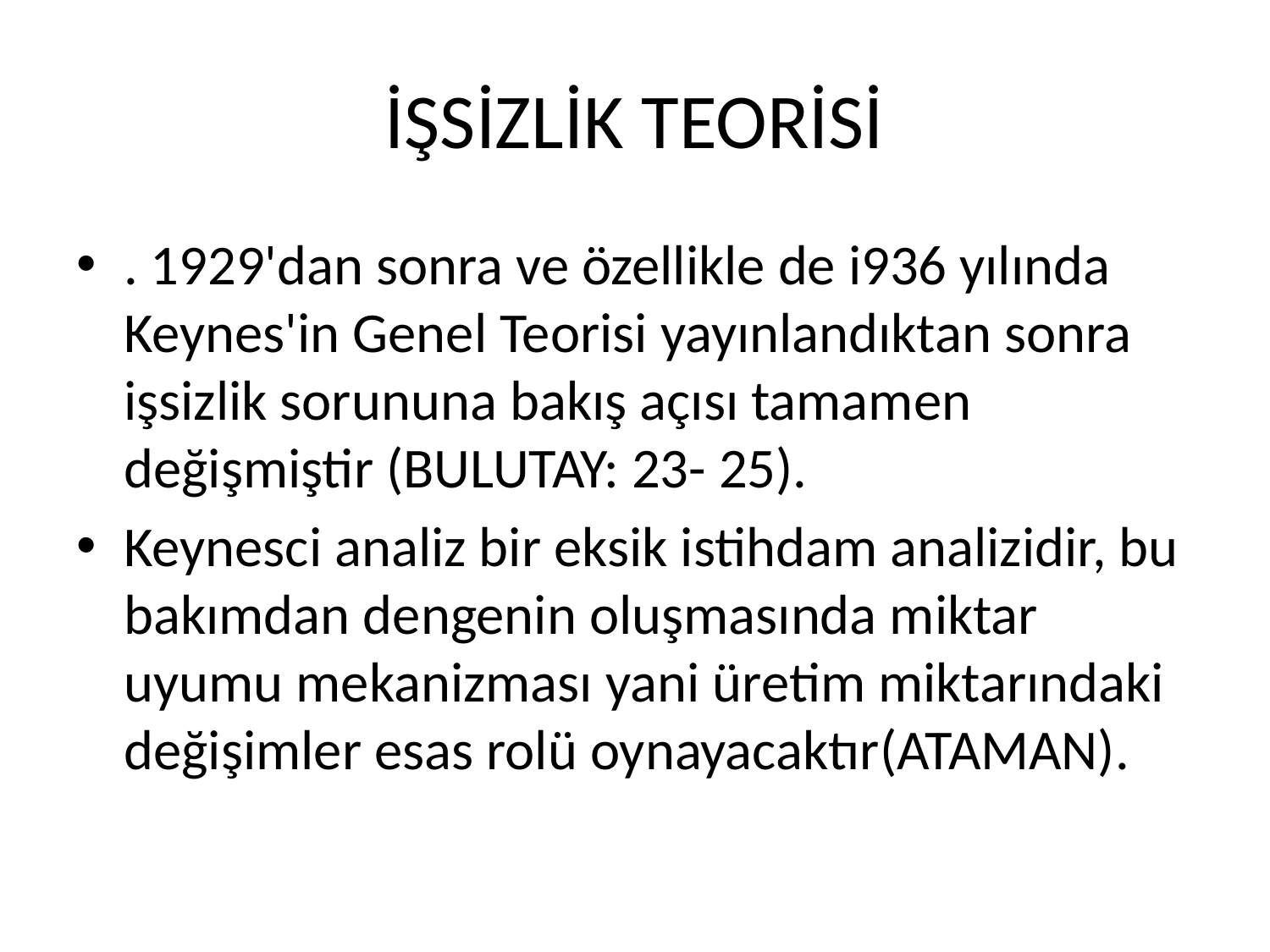

# İŞSİZLİK TEORİSİ
. 1929'dan sonra ve özellikle de i936 yılında Keynes'in Genel Teorisi yayınlandıktan sonra işsizlik sorununa bakış açısı tamamen değişmiştir (BULUTAY: 23- 25).
Keynesci analiz bir eksik istihdam analizidir, bu bakımdan dengenin oluşmasında miktar uyumu mekanizması yani üretim miktarındaki değişimler esas rolü oynayacaktır(ATAMAN).